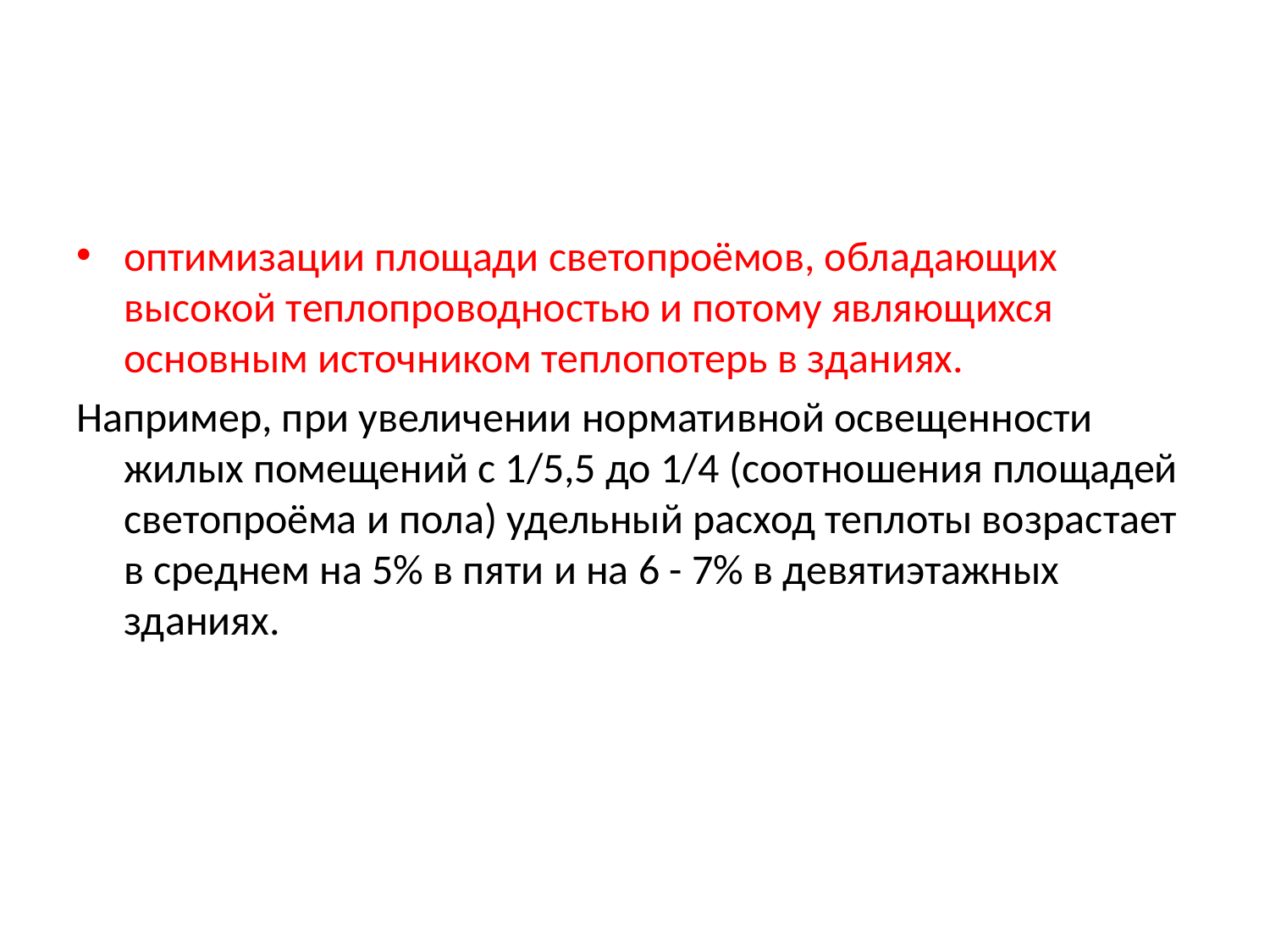

оптимизации площади светопроёмов, обладающих высокой теплопроводностью и потому являющихся основным источником теплопотерь в зданиях.
Например, при увеличении нормативной освещенности жилых помещений с 1/5,5 до 1/4 (соотношения площадей светопроёма и пола) удельный расход теплоты возрастает в среднем на 5% в пяти и на 6 - 7% в девятиэтажных зданиях.